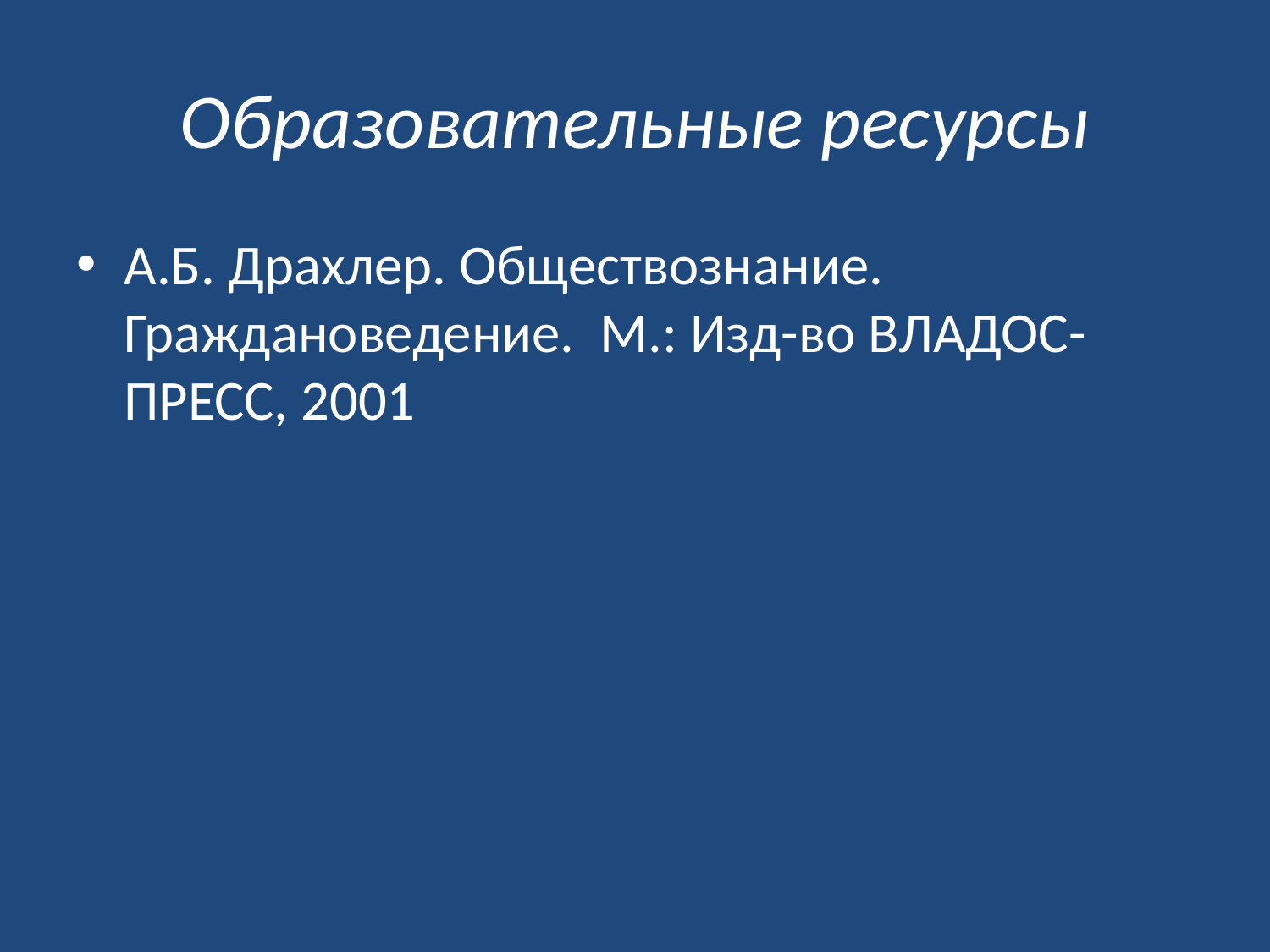

# Образовательные ресурсы
А.Б. Драхлер. Обществознание. Граждановедение.  М.: Изд-во ВЛАДОС-ПРЕСС, 2001